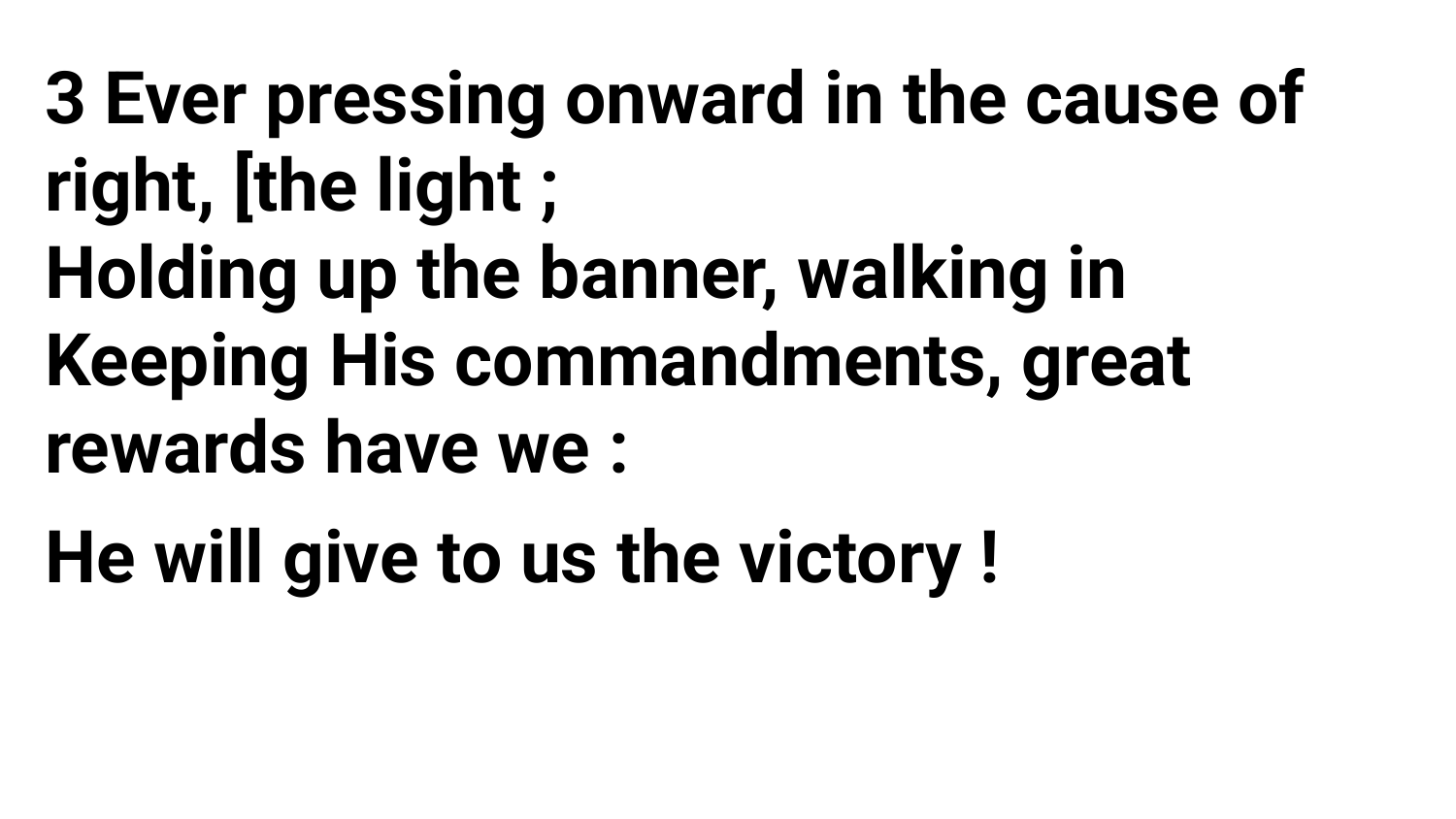

3 Ever pressing onward in the cause of right, [the light ;
Holding up the banner, walking in
Keeping His commandments, great rewards have we :
He will give to us the victory !